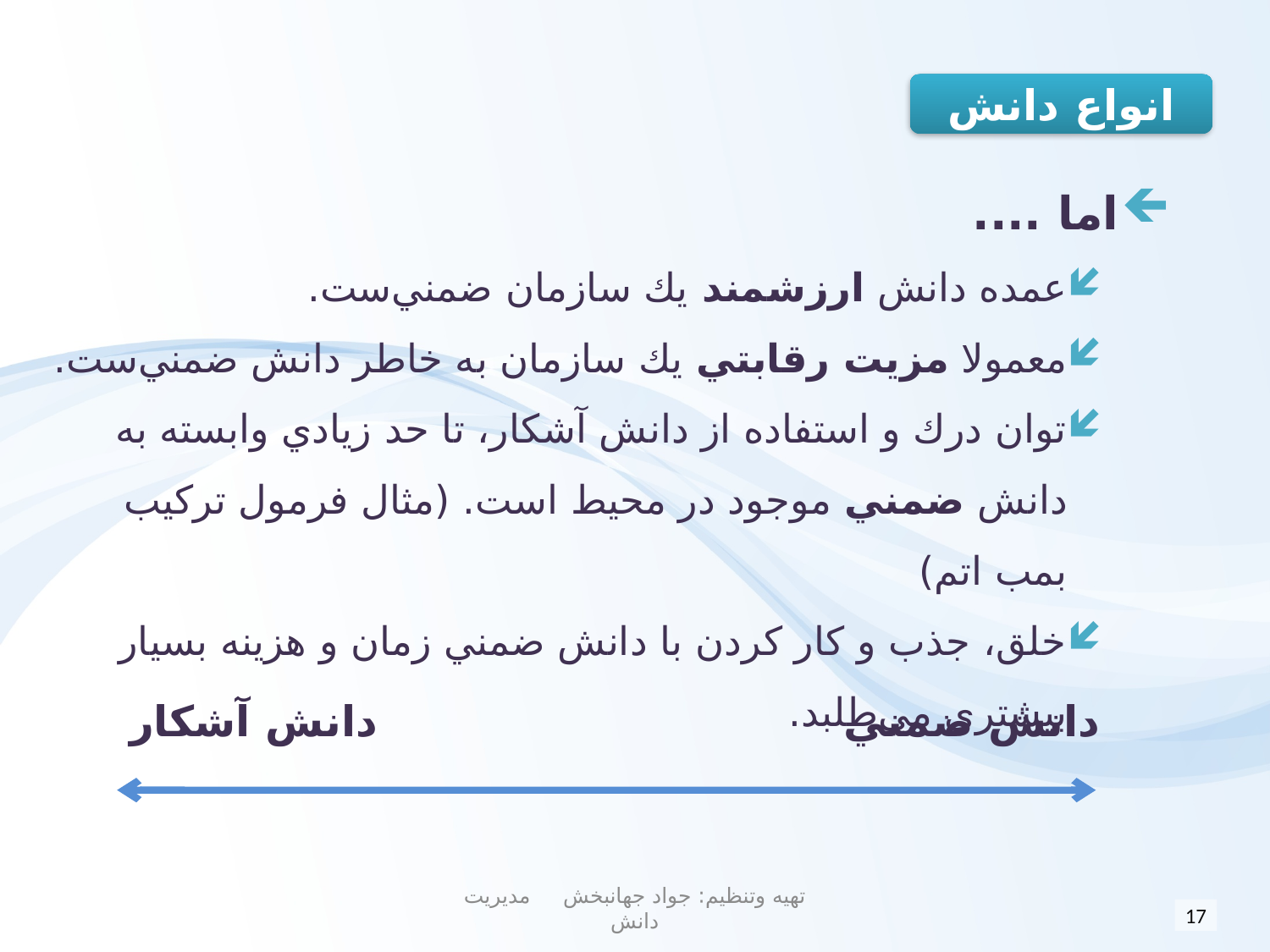

انواع دانش
اما ....
عمده دانش ارزشمند‌ يك سازمان ضمني‌ست.
معمولا مزيت رقابتي يك سازمان به خاطر دانش ضمني‌ست.
توان درك و استفاده از دانش آشكار، تا حد زيادي وابسته به دانش ضمني موجود در محيط است. (مثال فرمول تركيب بمب اتم)
خلق، جذب و كار كردن با دانش ضمني زمان و هزينه بسيار بيشتري مي‌طلبد.

دانش آشكار
دانش ضمني

تهیه وتنظیم: جواد جهانبخش     مدیریت دانش
17